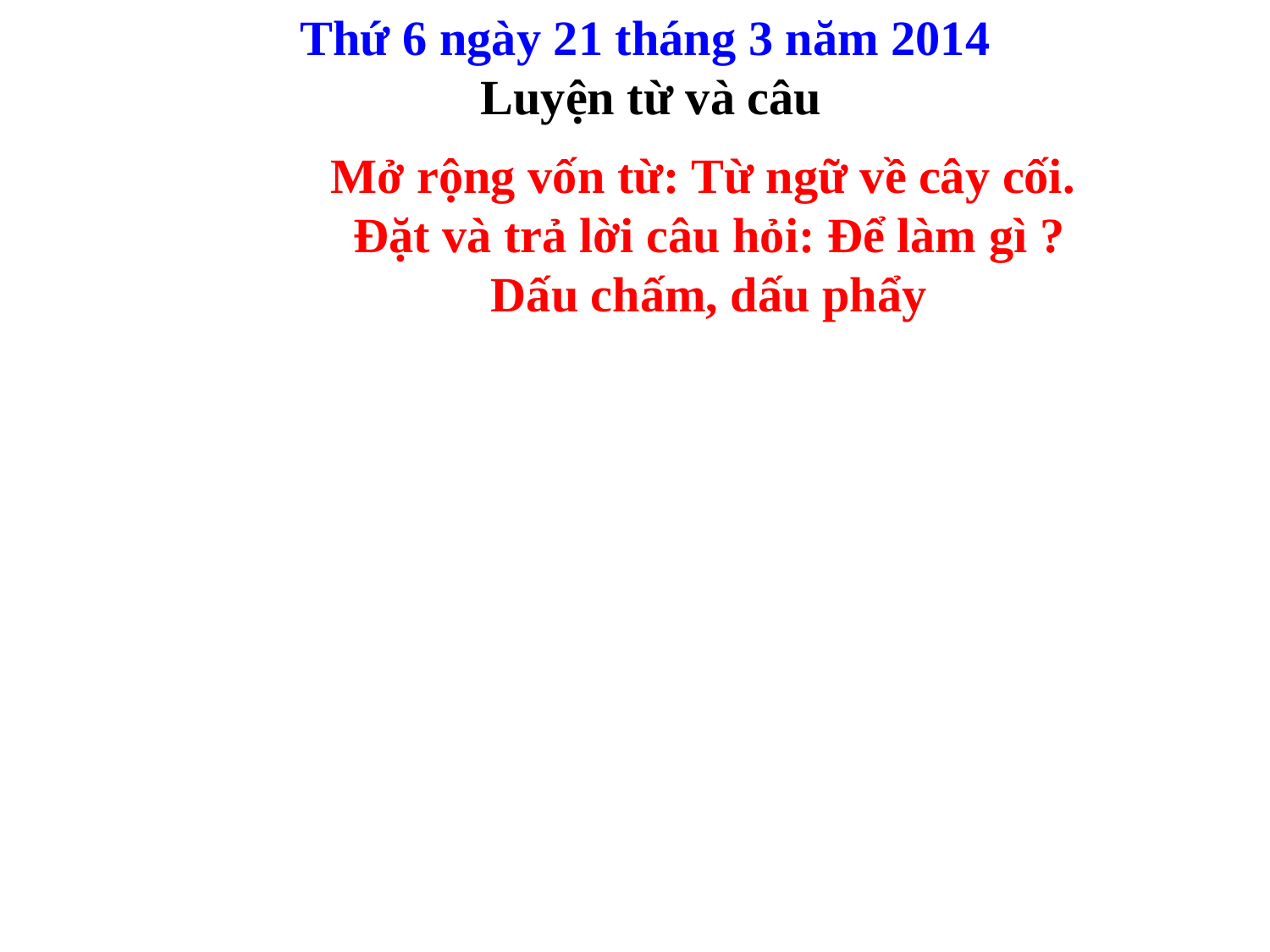

Thứ 6 ngày 21 tháng 3 năm 2014
 Luyện từ và câu
Mở rộng vốn từ: Từ ngữ về cây cối.
Đặt và trả lời câu hỏi: Để làm gì ?
 Dấu chấm, dấu phẩy